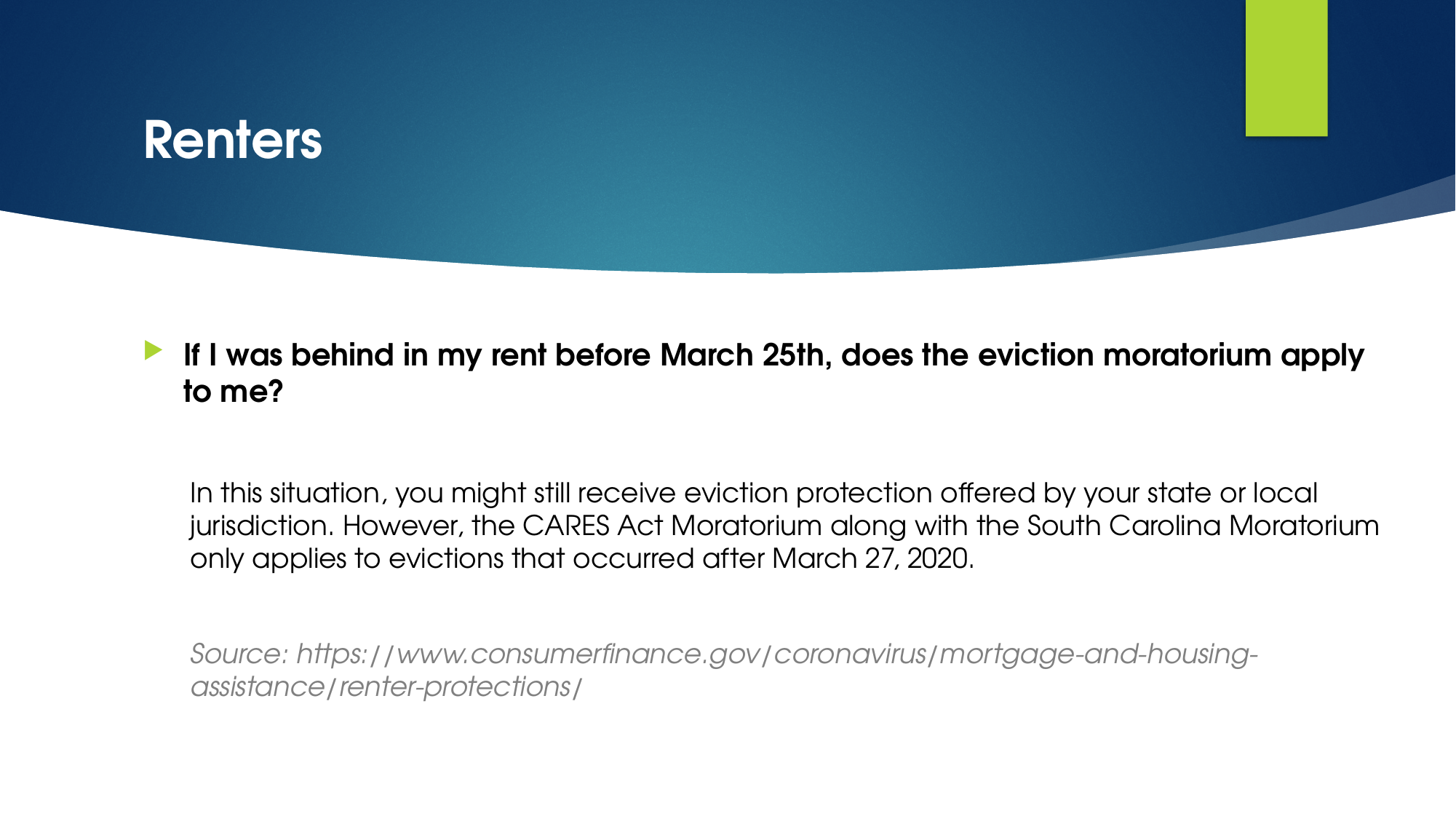

# Renters

If I was behind in my rent before March 25th, does the eviction moratorium apply to me?

In this situation, you might still receive eviction protection offered by your state or local jurisdiction. However, the CARES Act Moratorium along with the South Carolina Moratorium only applies to evictions that occurred after March 27, 2020.

Source: https://www.consumerfinance.gov/coronavirus/mortgage-and-housing-assistance/renter-protections/